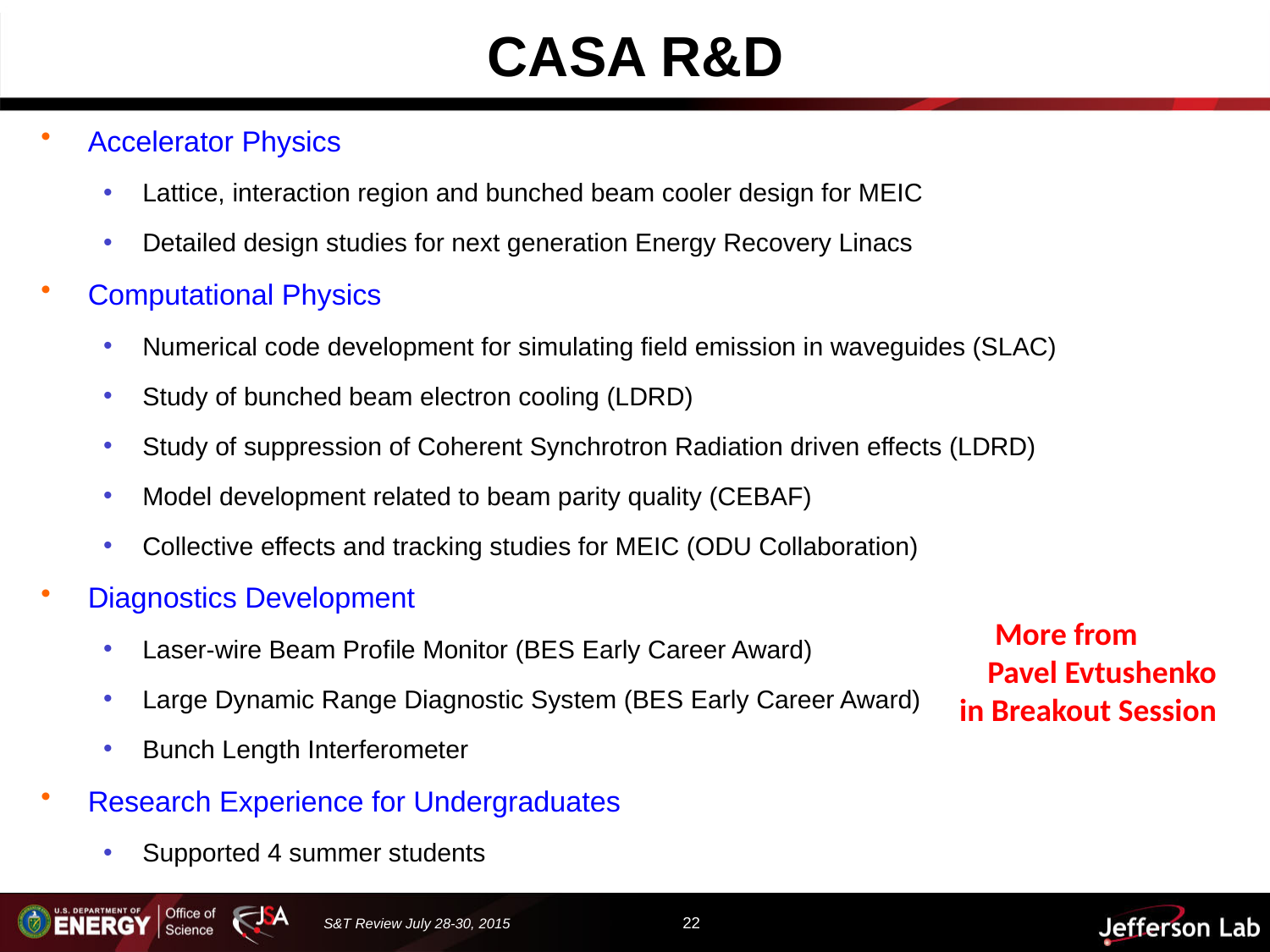

# CASA R&D
Accelerator Physics
Lattice, interaction region and bunched beam cooler design for MEIC
Detailed design studies for next generation Energy Recovery Linacs
Computational Physics
Numerical code development for simulating field emission in waveguides (SLAC)
Study of bunched beam electron cooling (LDRD)
Study of suppression of Coherent Synchrotron Radiation driven effects (LDRD)
Model development related to beam parity quality (CEBAF)
Collective effects and tracking studies for MEIC (ODU Collaboration)
Diagnostics Development
Laser-wire Beam Profile Monitor (BES Early Career Award)
Large Dynamic Range Diagnostic System (BES Early Career Award)
Bunch Length Interferometer
Research Experience for Undergraduates
Supported 4 summer students
More from            Pavel Evtushenko in Breakout Session
22
S&T Review July 28-30, 2015